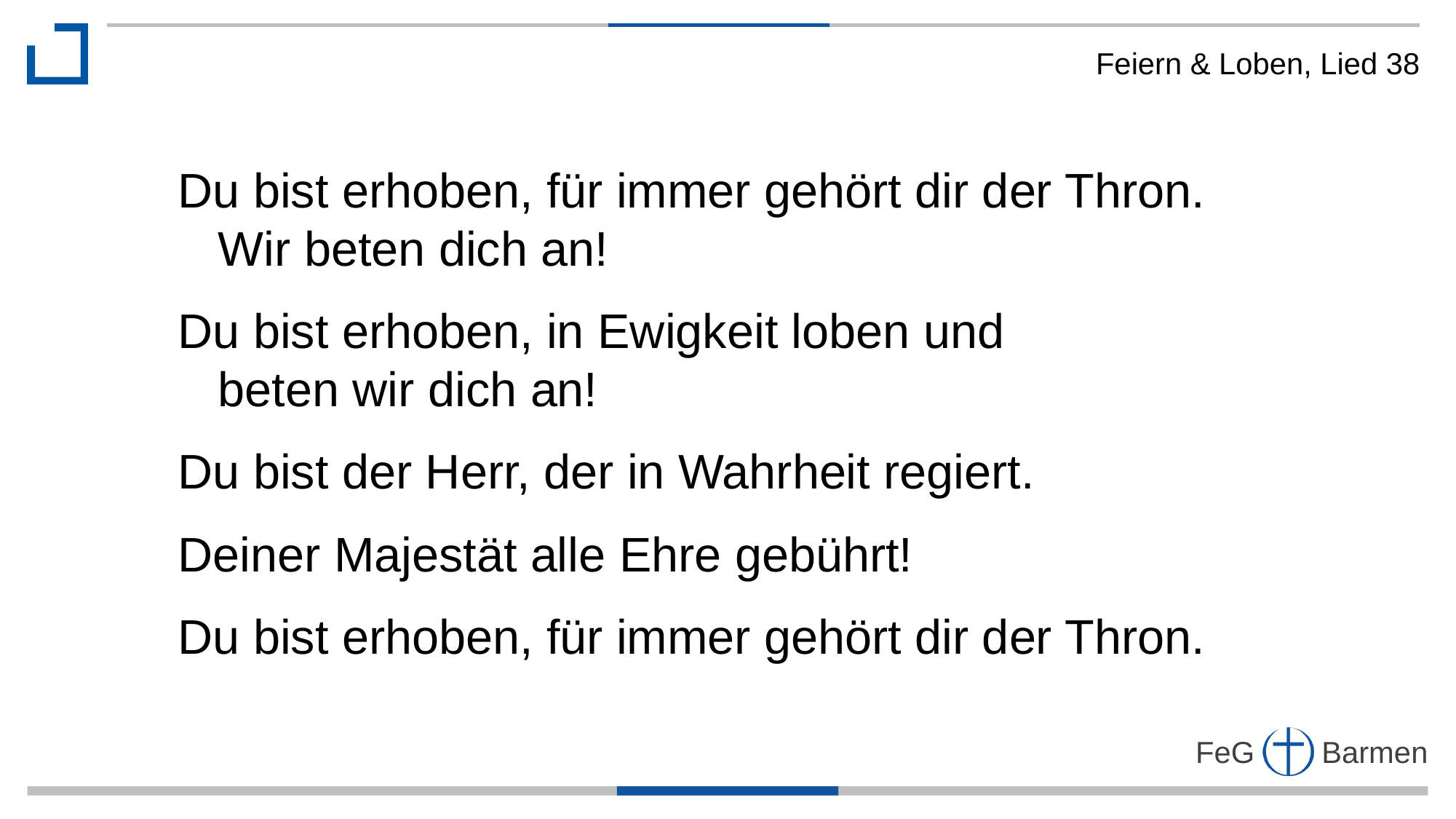

Feiern & Loben, Lied 38
Du bist erhoben, für immer gehört dir der Thron.
   Wir beten dich an!
Du bist erhoben, in Ewigkeit loben und
   beten wir dich an!
Du bist der Herr, der in Wahrheit regiert.
Deiner Majestät alle Ehre gebührt!
Du bist erhoben, für immer gehört dir der Thron.